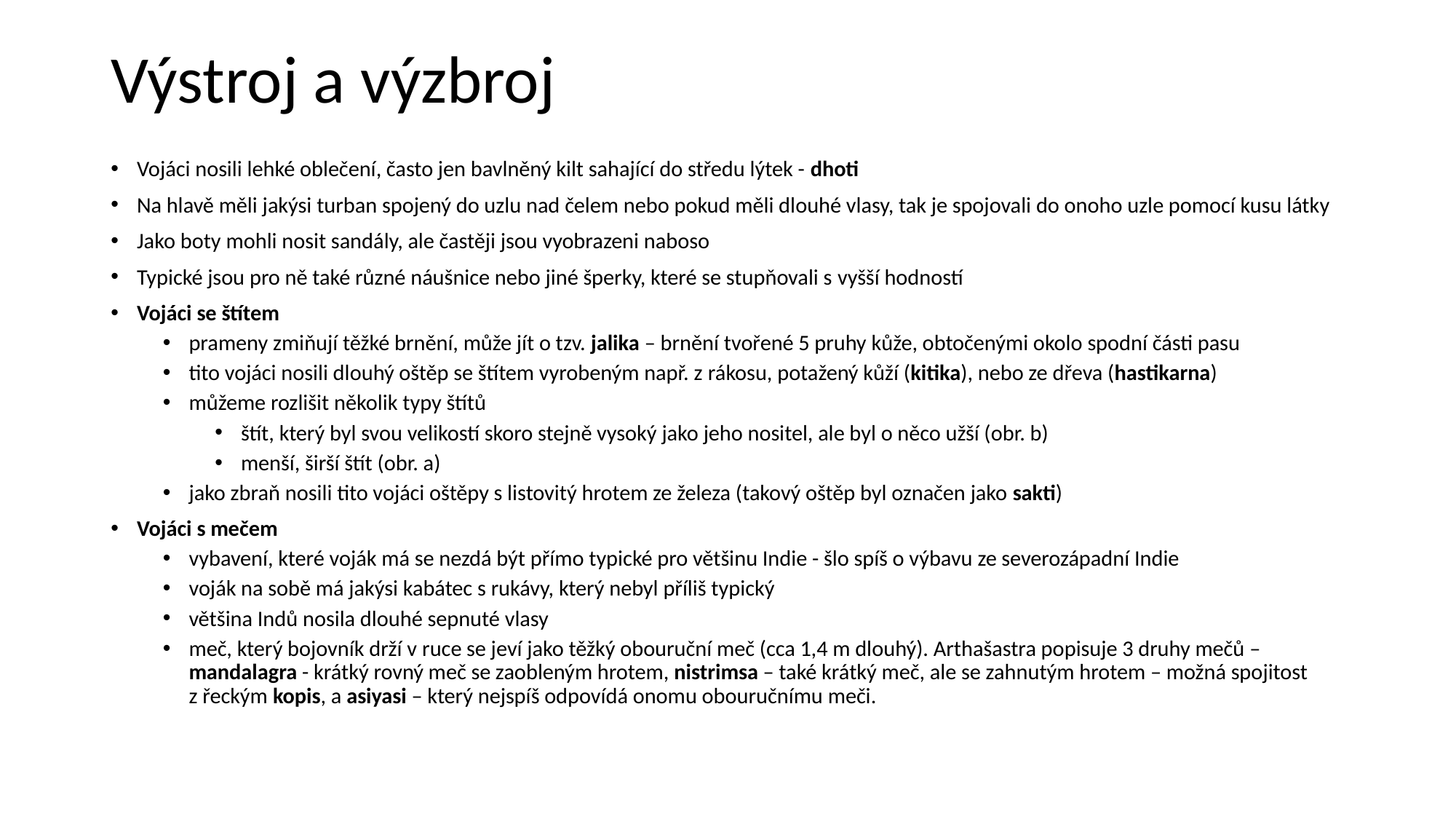

# Výstroj a výzbroj
Vojáci nosili lehké oblečení, často jen bavlněný kilt sahající do středu lýtek - dhoti
Na hlavě měli jakýsi turban spojený do uzlu nad čelem nebo pokud měli dlouhé vlasy, tak je spojovali do onoho uzle pomocí kusu látky
Jako boty mohli nosit sandály, ale častěji jsou vyobrazeni naboso
Typické jsou pro ně také různé náušnice nebo jiné šperky, které se stupňovali s vyšší hodností
Vojáci se štítem
prameny zmiňují těžké brnění, může jít o tzv. jalika – brnění tvořené 5 pruhy kůže, obtočenými okolo spodní části pasu
tito vojáci nosili dlouhý oštěp se štítem vyrobeným např. z rákosu, potažený kůží (kitika), nebo ze dřeva (hastikarna)
můžeme rozlišit několik typy štítů
štít, který byl svou velikostí skoro stejně vysoký jako jeho nositel, ale byl o něco užší (obr. b)
menší, širší štít (obr. a)
jako zbraň nosili tito vojáci oštěpy s listovitý hrotem ze železa (takový oštěp byl označen jako sakti)
Vojáci s mečem
vybavení, které voják má se nezdá být přímo typické pro většinu Indie - šlo spíš o výbavu ze severozápadní Indie
voják na sobě má jakýsi kabátec s rukávy, který nebyl příliš typický
většina Indů nosila dlouhé sepnuté vlasy
meč, který bojovník drží v ruce se jeví jako těžký obouruční meč (cca 1,4 m dlouhý). Arthašastra popisuje 3 druhy mečů – mandalagra - krátký rovný meč se zaobleným hrotem, nistrimsa – také krátký meč, ale se zahnutým hrotem – možná spojitost z řeckým kopis, a asiyasi – který nejspíš odpovídá onomu obouručnímu meči.